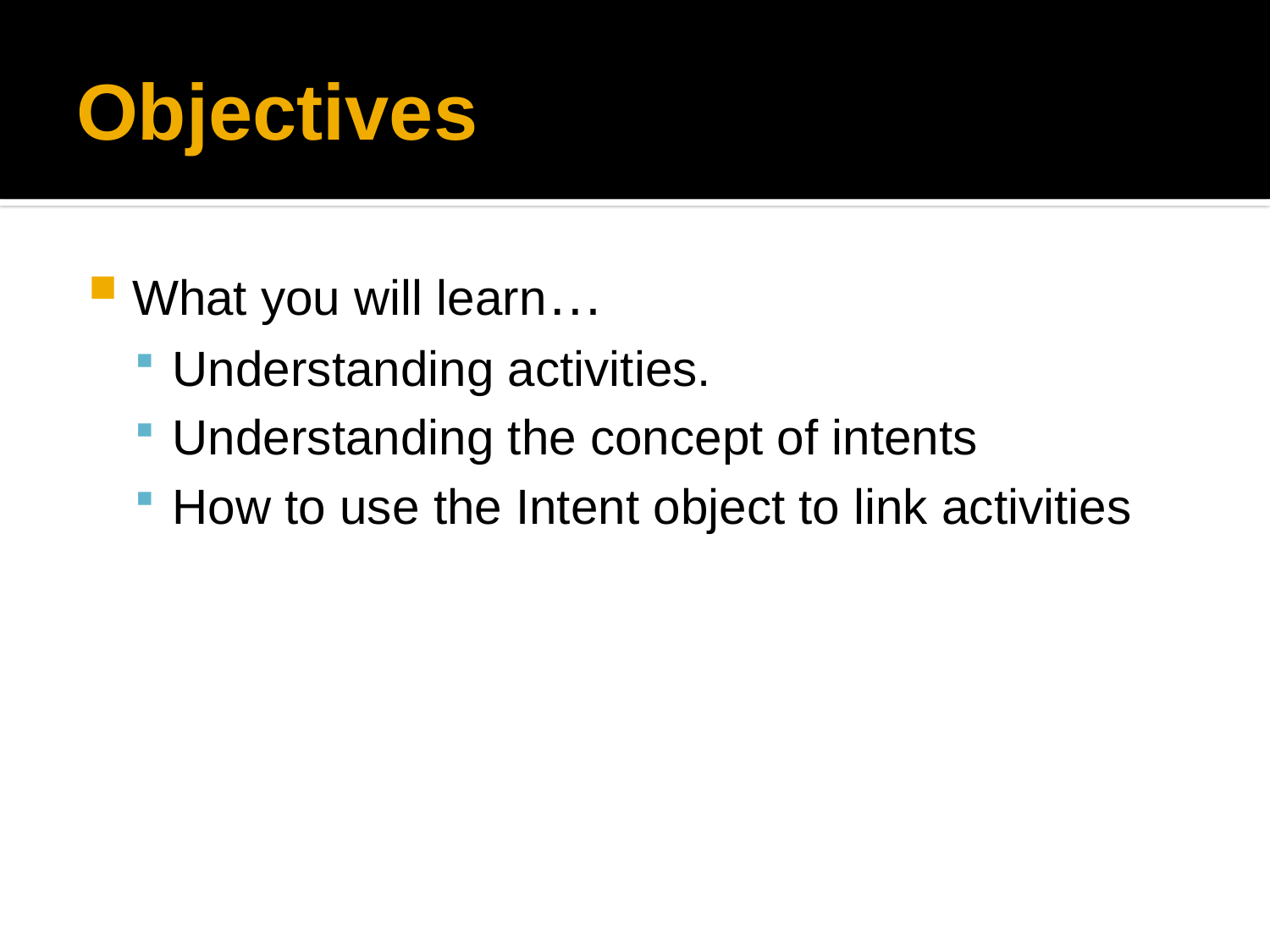

# Objectives
What you will learn…
Understanding activities.
Understanding the concept of intents
How to use the Intent object to link activities